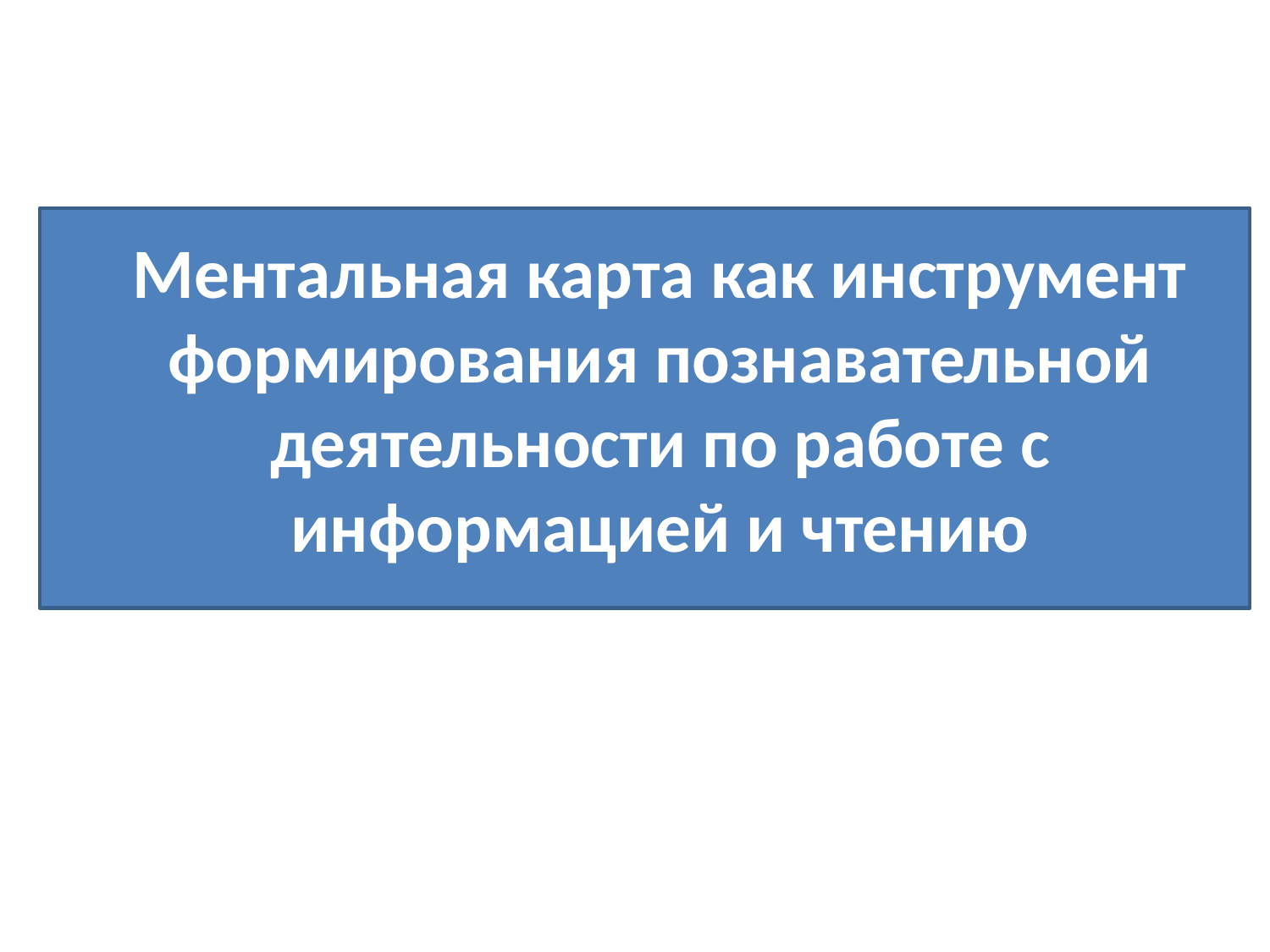

#

	Ментальная карта как инструмент формирования познавательной деятельности по работе с информацией и чтению